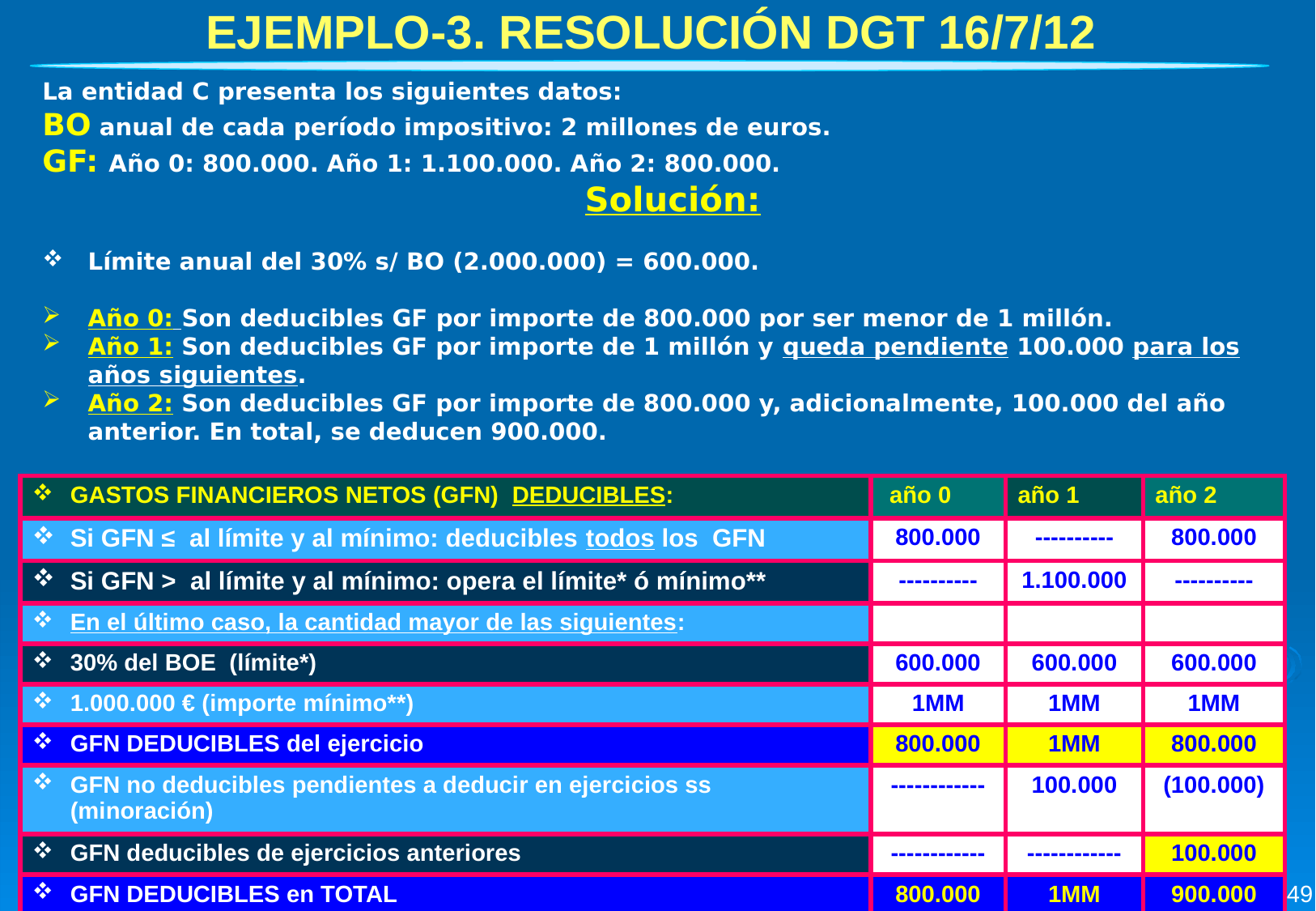

EJEMPLO-3. RESOLUCIÓN DGT 16/7/12

La entidad C presenta los siguientes datos:
BO anual de cada período impositivo: 2 millones de euros.
GF: Año 0: 800.000. Año 1: 1.100.000. Año 2: 800.000.
Solución:

Límite anual del 30% s/ BO (2.000.000) = 600.000.

Año 0: Son deducibles GF por importe de 800.000 por ser menor de 1 millón.
Año 1: Son deducibles GF por importe de 1 millón y queda pendiente 100.000 para los años siguientes.
Año 2: Son deducibles GF por importe de 800.000 y, adicionalmente, 100.000 del año anterior. En total, se deducen 900.000.
| GASTOS FINANCIEROS NETOS (GFN) DEDUCIBLES: | año 0 | año 1 | año 2 |
| --- | --- | --- | --- |
| Si GFN ≤ al límite y al mínimo: deducibles todos los GFN | 800.000 | ---------- | 800.000 |
| Si GFN > al límite y al mínimo: opera el límite\* ó mínimo\*\* | ---------- | 1.100.000 | ---------- |
| En el último caso, la cantidad mayor de las siguientes: |  |  |  |
| 30% del BOE (límite\*) | 600.000 | 600.000 | 600.000 |
| 1.000.000 € (importe mínimo\*\*) | 1MM | 1MM | 1MM |
| GFN DEDUCIBLES del ejercicio | 800.000 | 1MM | 800.000 |
| GFN no deducibles pendientes a deducir en ejercicios ss (minoración) | ------------ | 100.000 | (100.000) |
| GFN deducibles de ejercicios anteriores | ------------ | ------------ | 100.000 |
| GFN DEDUCIBLES en TOTAL | 800.000 | 1MM | 900.000 |
249